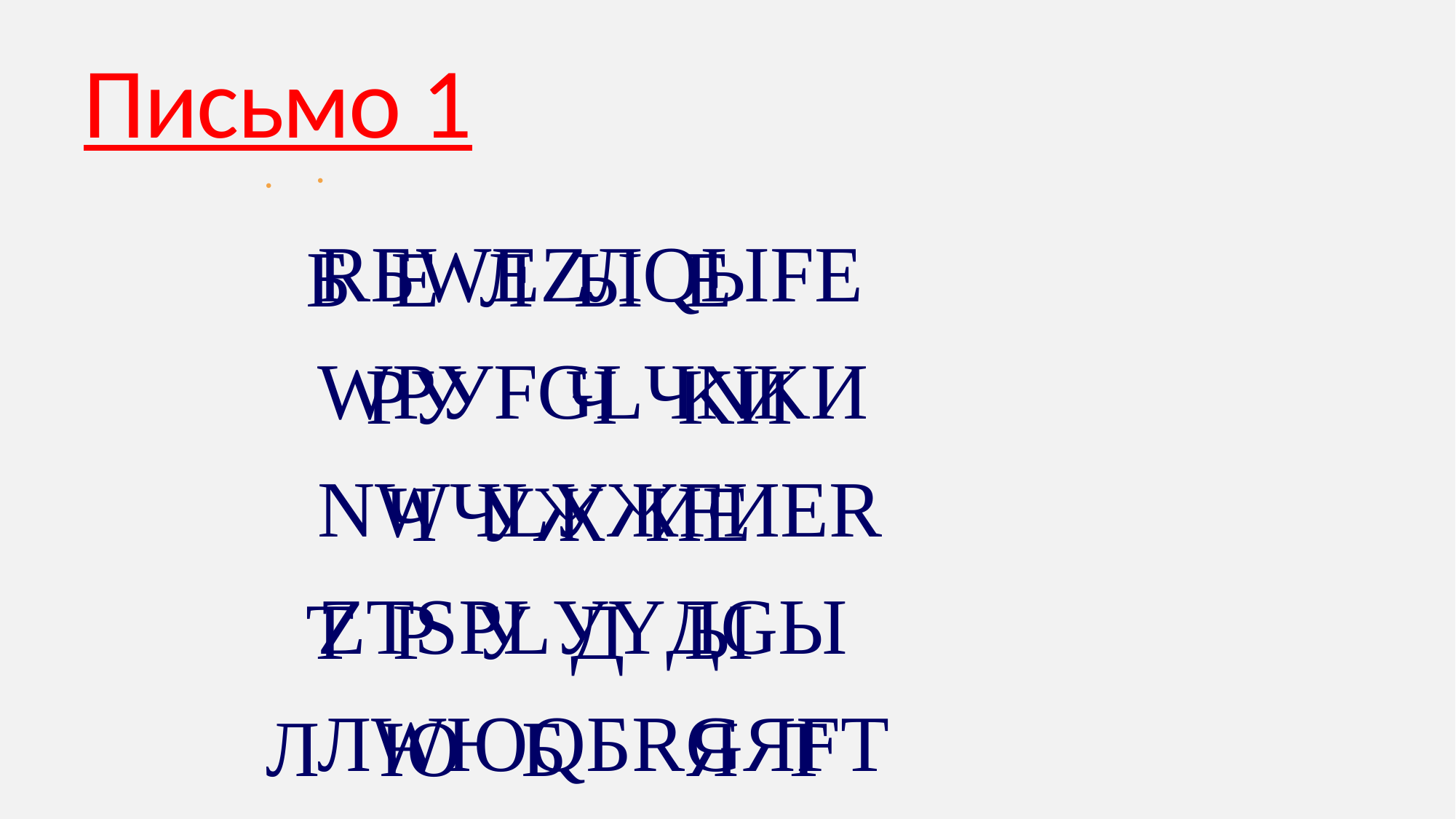

# Письмо 1

RБWEZЛQЫFE
WPУFGLЧNKИ
NWЧLУЖFИЕR
ZTSPLУYДGЫ
ЛWЮQБRGЯFT

  Б  E  Л  Ы  E
     PУ     Ч   KИ
      Ч  УЖ  ИЕ
  T  P  У  Д   Ы
Л   Ю   Б      Я  T